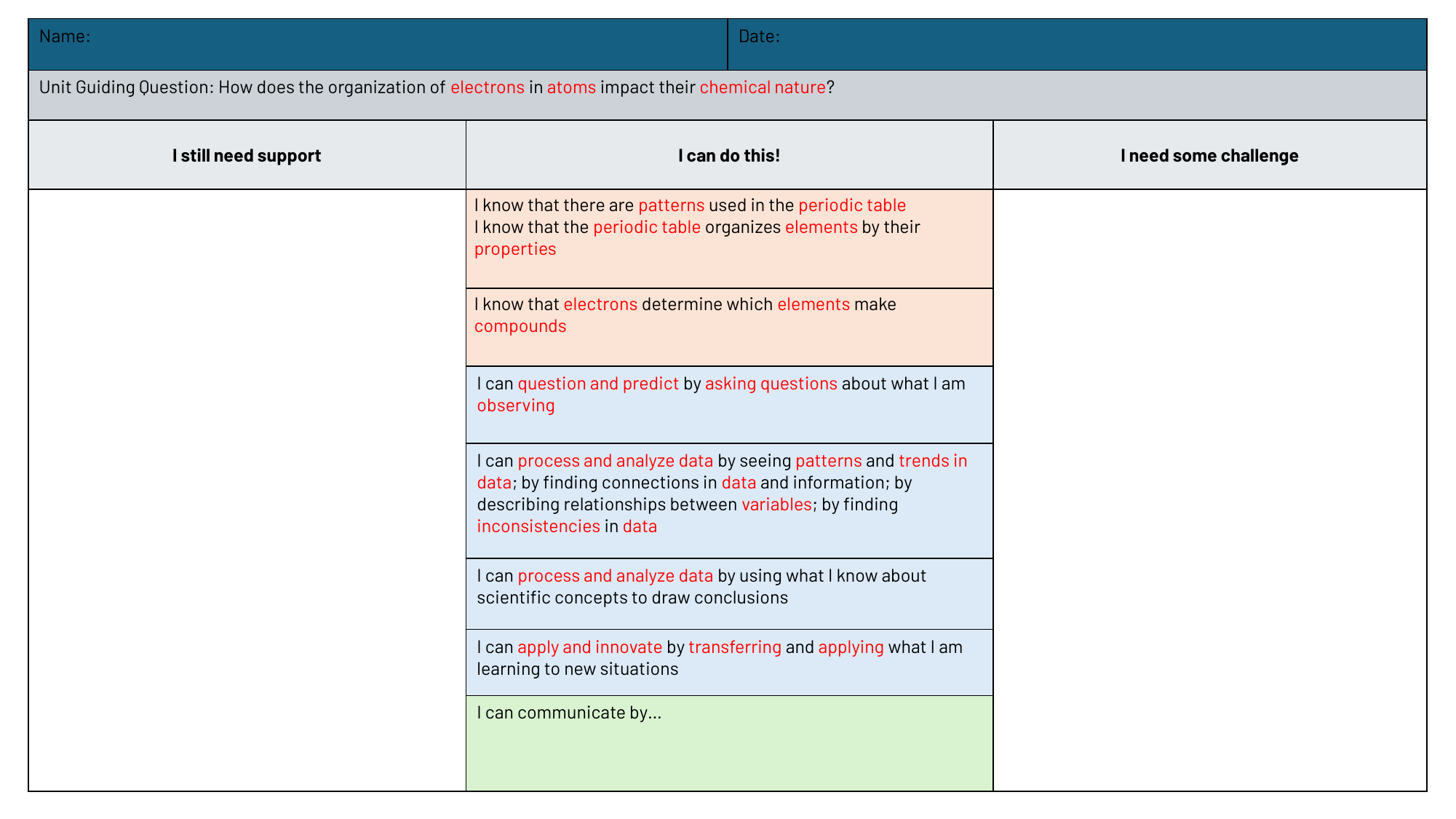

| Name: |  | Date: |  |
| --- | --- | --- | --- |
| Unit Guiding Question: How does the organization of electrons in atoms impact their chemical nature? |  |  |  |
| I still need support | I can do this! |  | I need some challenge |
|  | I know that there are patterns used in the periodic table I know that the periodic table organizes elements by their properties |  |  |
|  | I know that electrons determine which elements make compounds |  |  |
|  | I can question and predict by asking questions about what I am observing |  |  |
|  | I can process and analyze data by seeing patterns and trends in data; by finding connections in data and information; by describing relationships between variables; by finding inconsistencies in data |  |  |
|  | I can process and analyze data by using what I know about scientific concepts to draw conclusions |  |  |
|  | I can apply and innovate by transferring and applying what I am learning to new situations |  |  |
|  | I can communicate by… |  |  |